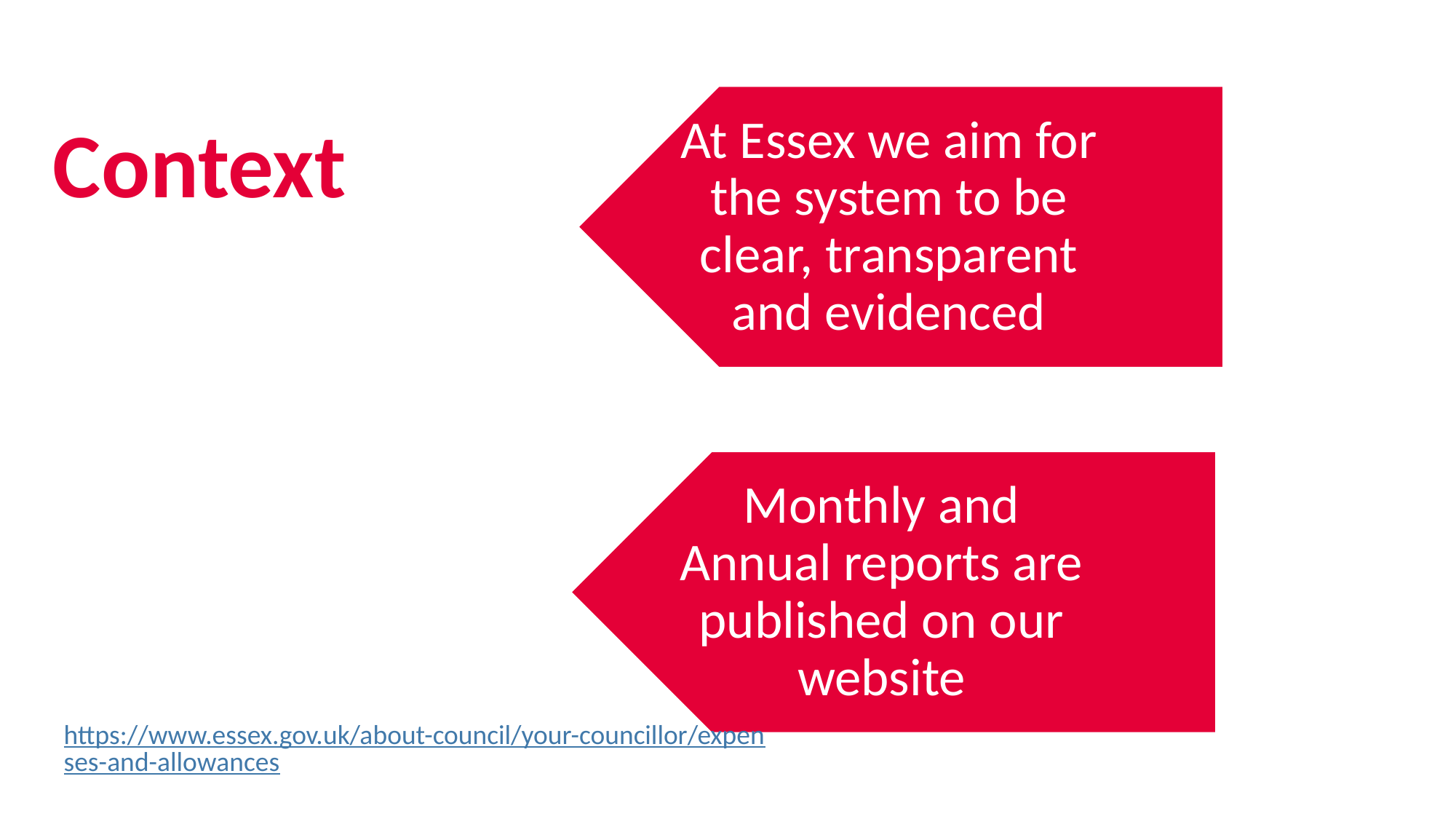

At Essex we aim for the system to be clear, transparent and evidenced
Monthly and Annual reports are published on our website
# Context
https://www.essex.gov.uk/about-council/your-councillor/expenses-and-allowances